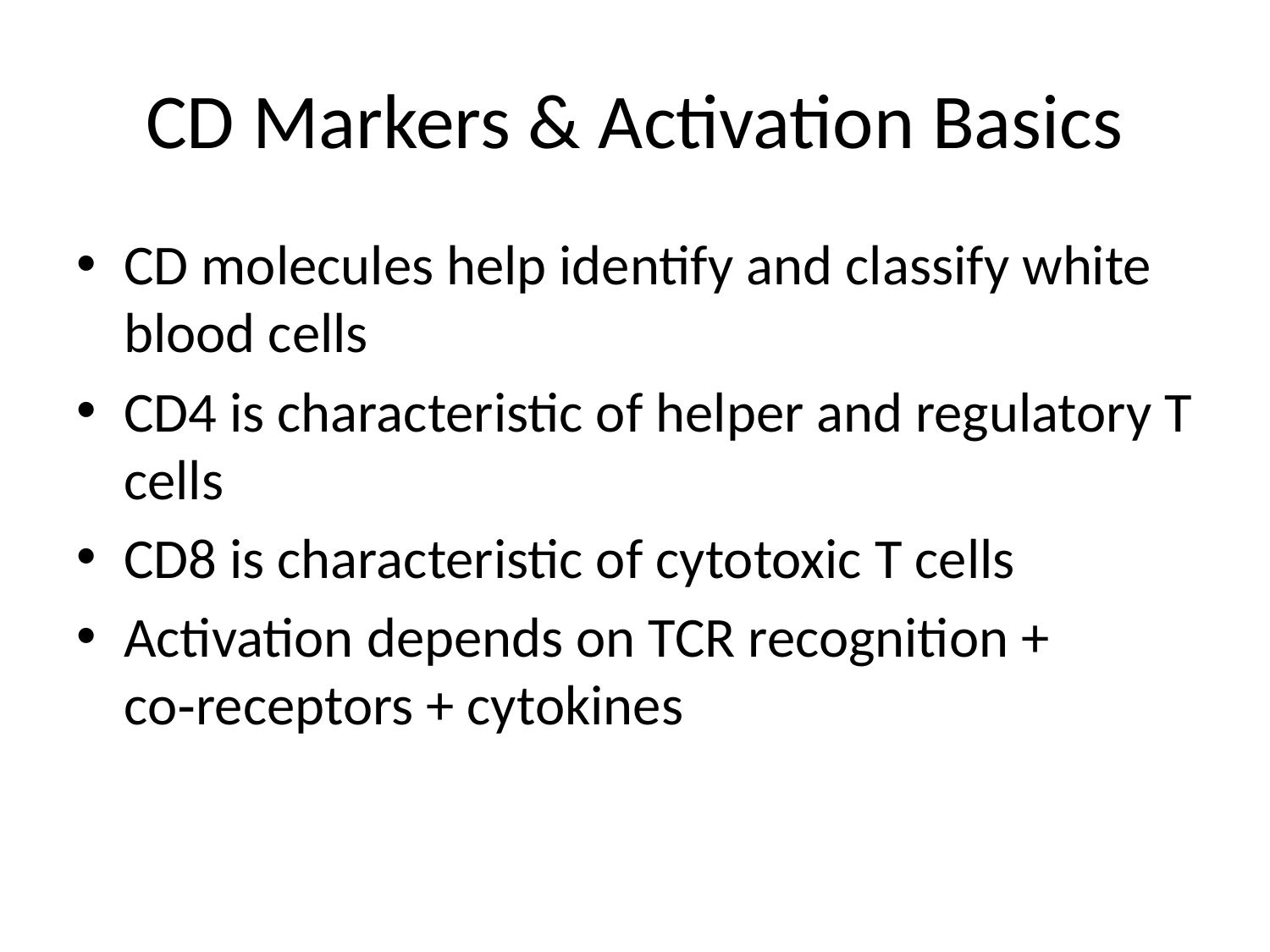

# CD Markers & Activation Basics
CD molecules help identify and classify white blood cells
CD4 is characteristic of helper and regulatory T cells
CD8 is characteristic of cytotoxic T cells
Activation depends on TCR recognition + co‑receptors + cytokines